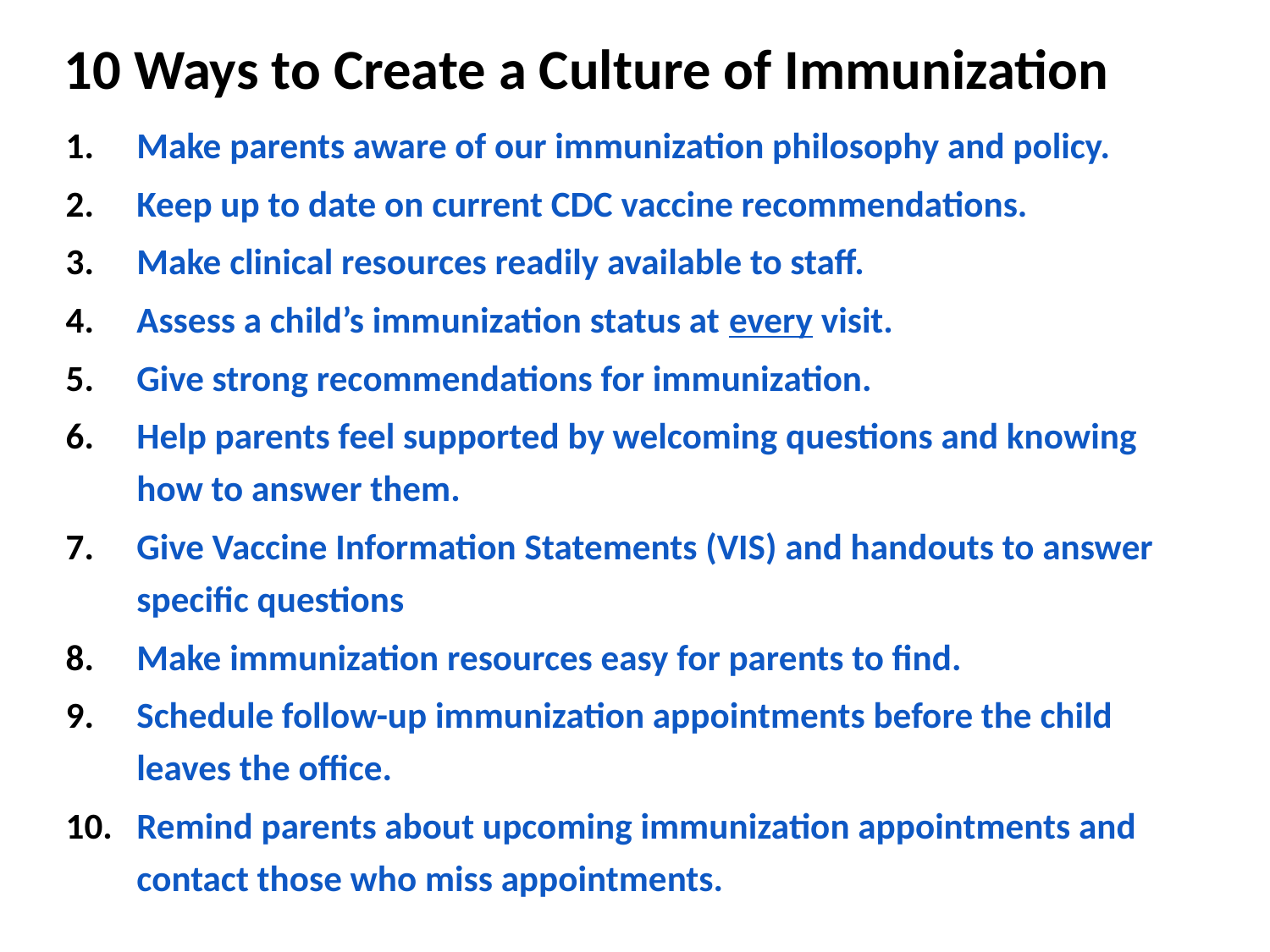

# 10 Ways to Create a Culture of Immunization
Make parents aware of our immunization philosophy and policy.
Keep up to date on current CDC vaccine recommendations.
Make clinical resources readily available to staff.
Assess a child’s immunization status at every visit.
Give strong recommendations for immunization.
Help parents feel supported by welcoming questions and knowing how to answer them.
Give Vaccine Information Statements (VIS) and handouts to answer specific questions
Make immunization resources easy for parents to find.
Schedule follow-up immunization appointments before the child leaves the office.
Remind parents about upcoming immunization appointments and contact those who miss appointments.